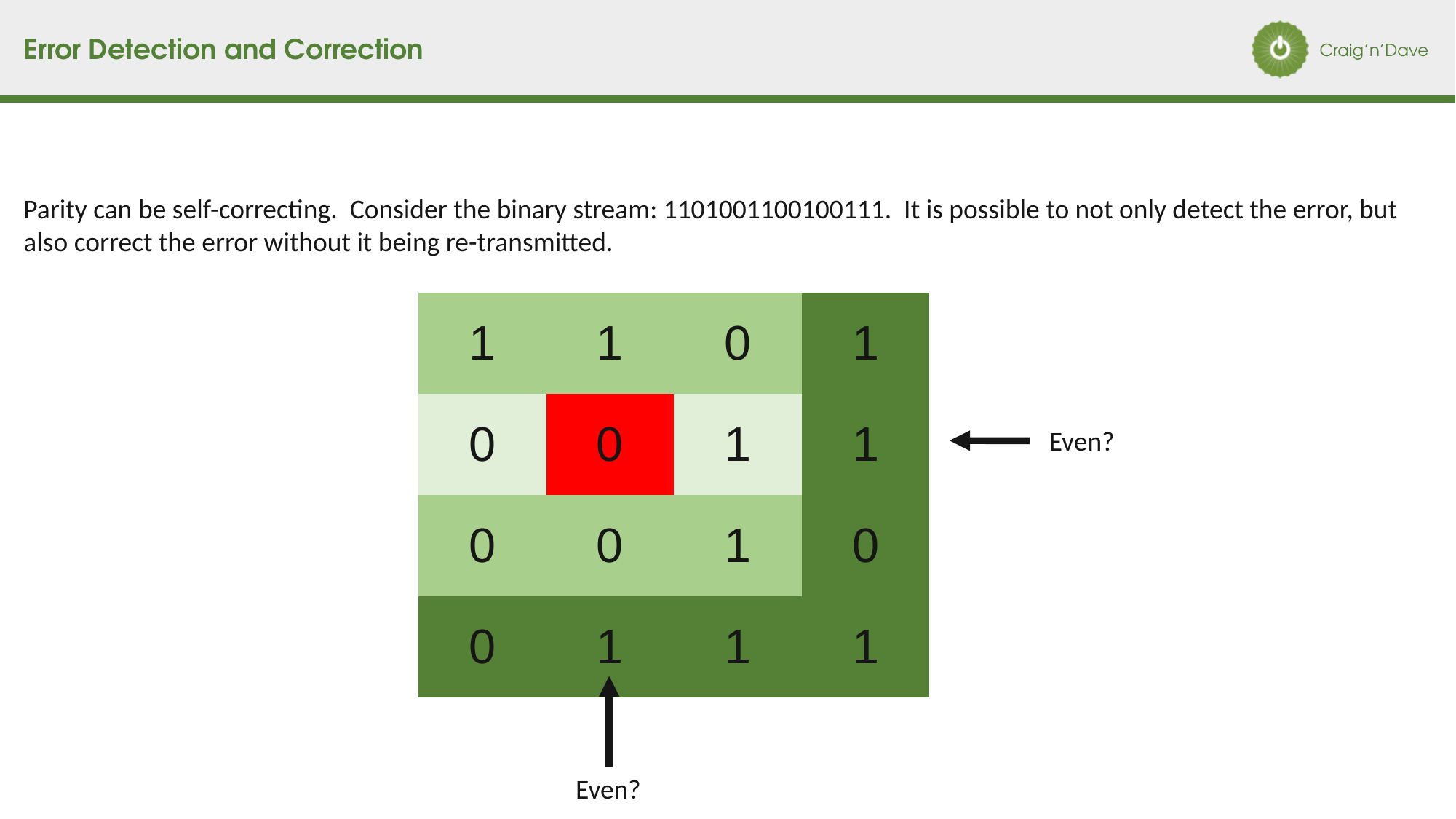

Parity can be self-correcting.  Consider the binary stream: 1101001100100111.  It is possible to not only detect the error, but also correct the error without it being re-transmitted.
| 1 | 1 | 0 | 1 |
| --- | --- | --- | --- |
| 0 | 0 | 1 | 1 |
| 0 | 0 | 1 | 0 |
| 0 | 1 | 1 | 1 |
Even?
Even?